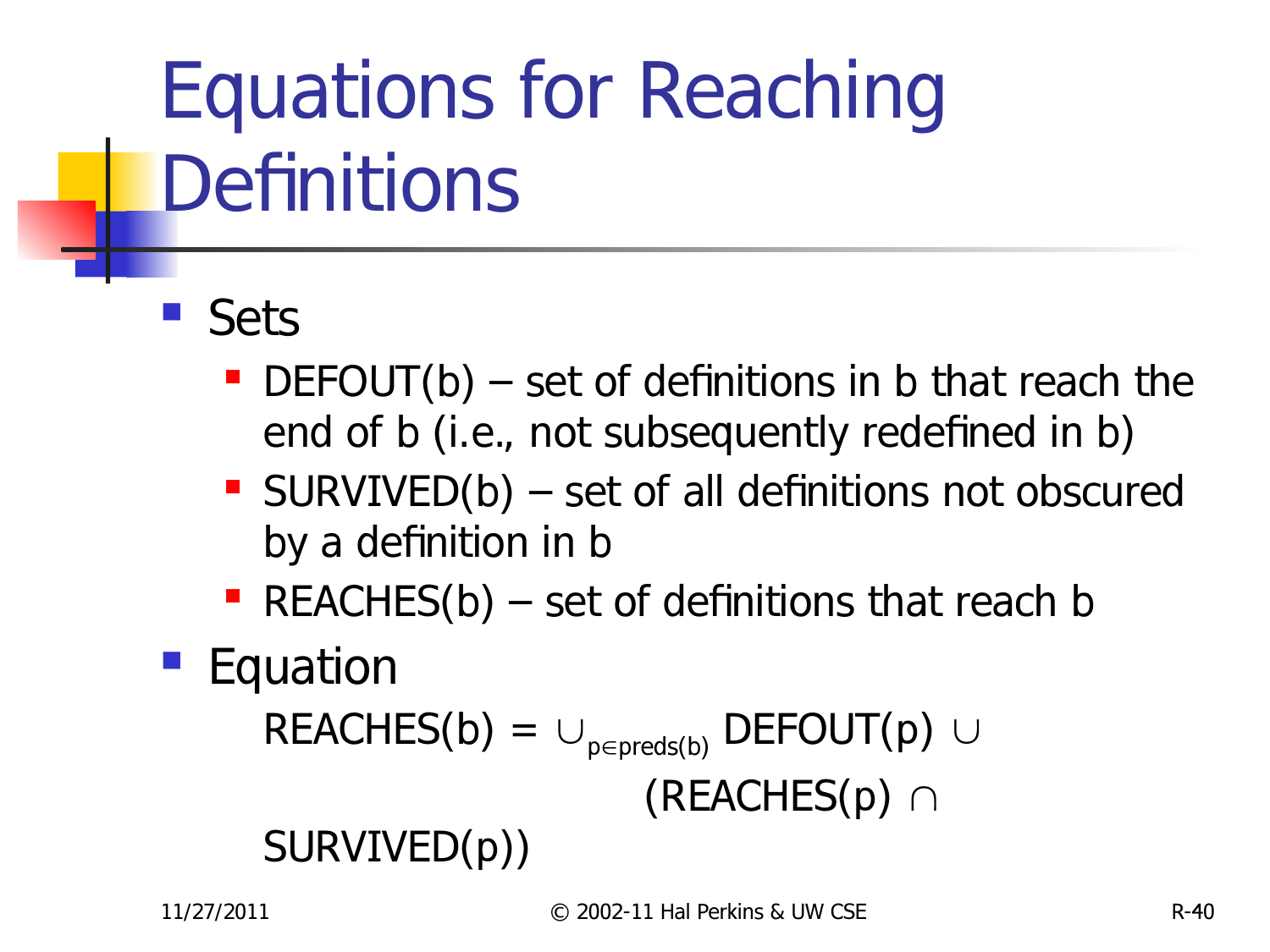

# Equations for Reaching Definitions
Sets
DEFOUT(b) – set of definitions in b that reach the end of b (i.e., not subsequently redefined in b)
SURVIVED(b) – set of all definitions not obscured by a definition in b
REACHES(b) – set of definitions that reach b
Equation
	REACHES(b) = ∪p∈preds(b) DEFOUT(p) ∪
				(REACHES(p) ∩ SURVIVED(p))
11/27/2011
© 2002-11 Hal Perkins & UW CSE
R-40